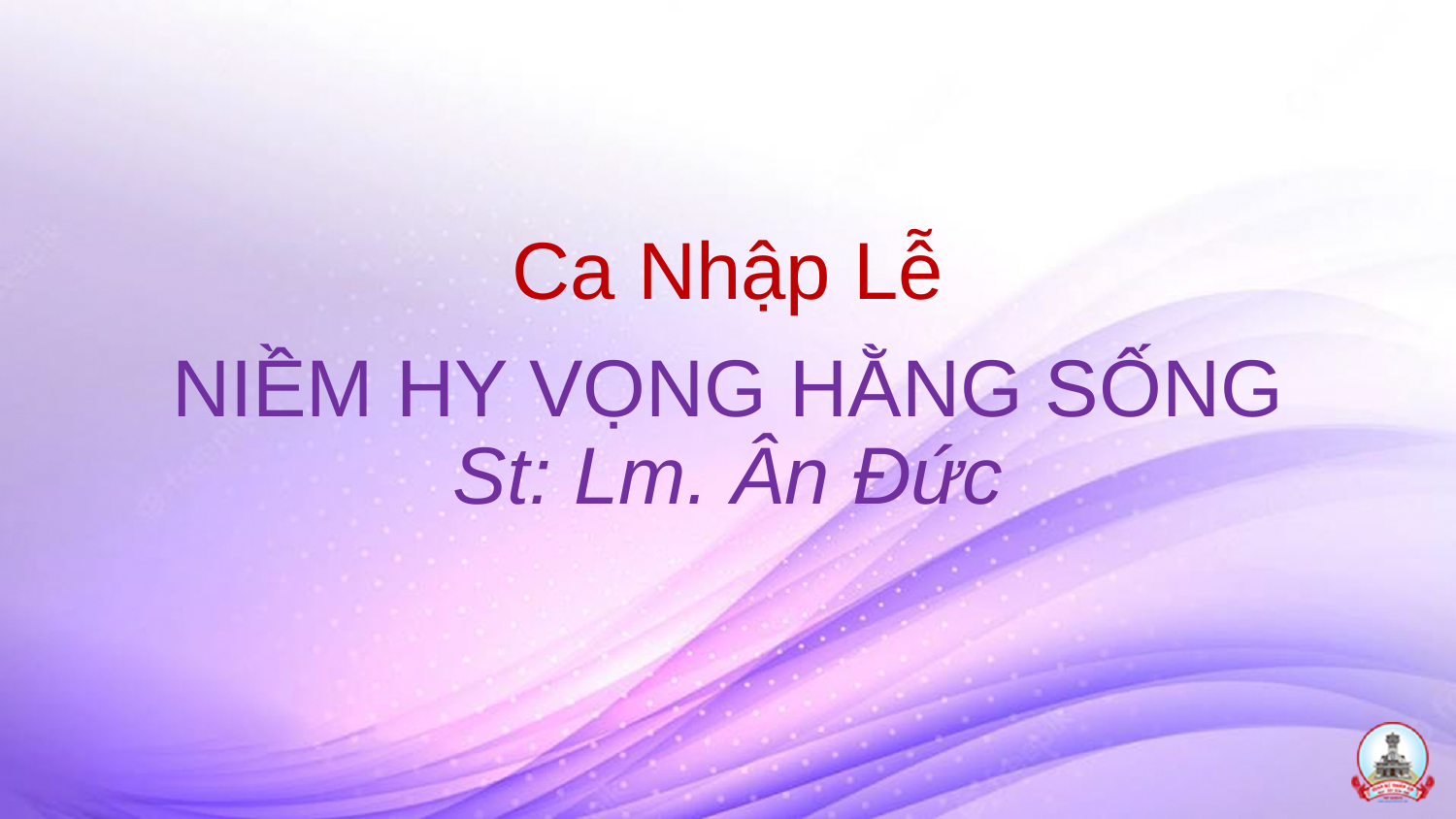

# Ca Nhập Lễ NIỀM HY VỌNG HẰNG SỐNG St: Lm. Ân Đức